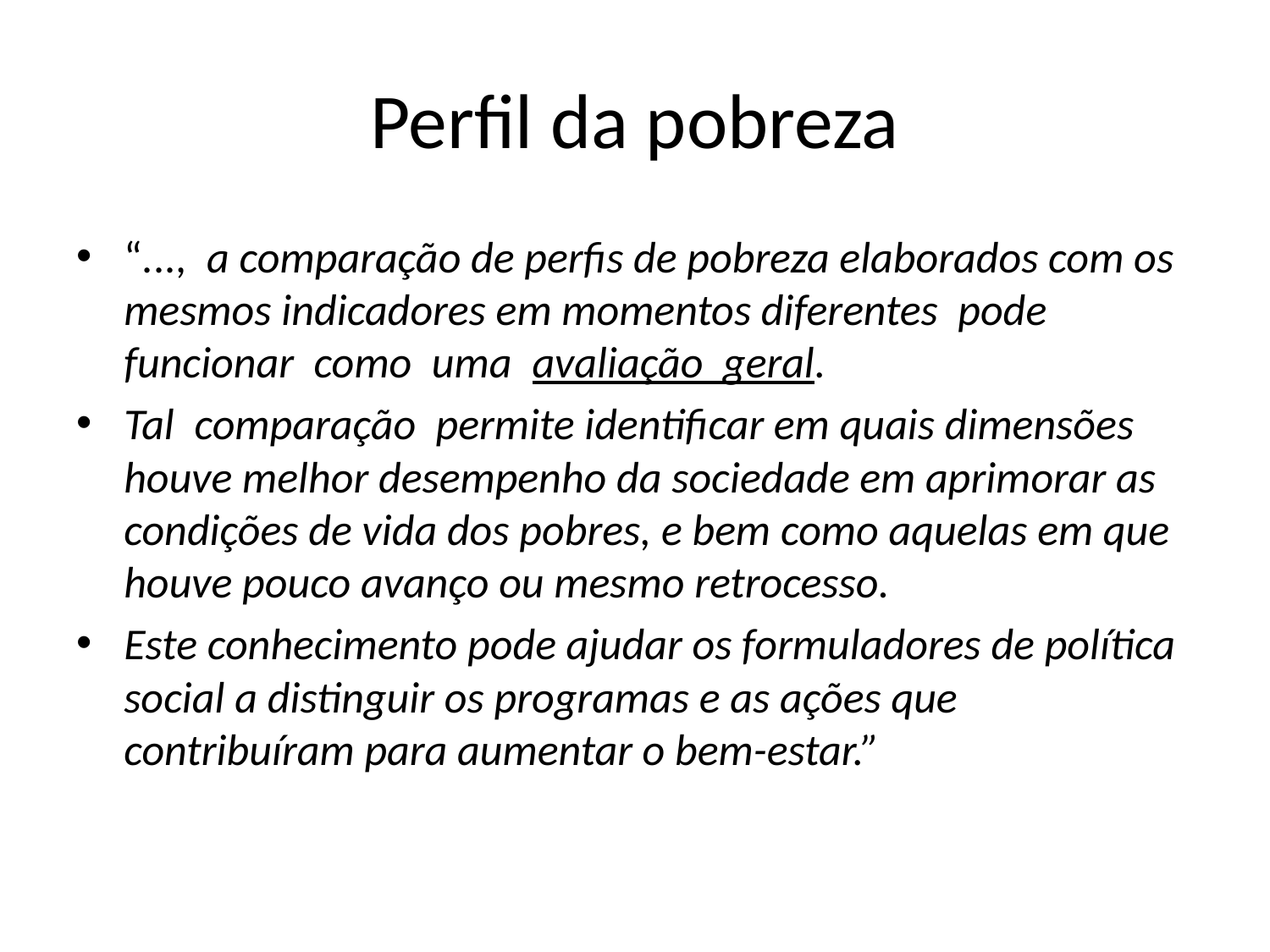

# Perfil da pobreza
“...,  a comparação de perfis de pobreza elaborados com os mesmos indicadores em momentos diferentes  pode  funcionar  como  uma  avaliação  geral.
Tal  comparação  permite identificar em quais dimensões houve melhor desempenho da sociedade em aprimorar as condições de vida dos pobres, e bem como aquelas em que houve pouco avanço ou mesmo retrocesso.
Este conhecimento pode ajudar os formuladores de política social a distinguir os programas e as ações que contribuíram para aumentar o bem-estar.”